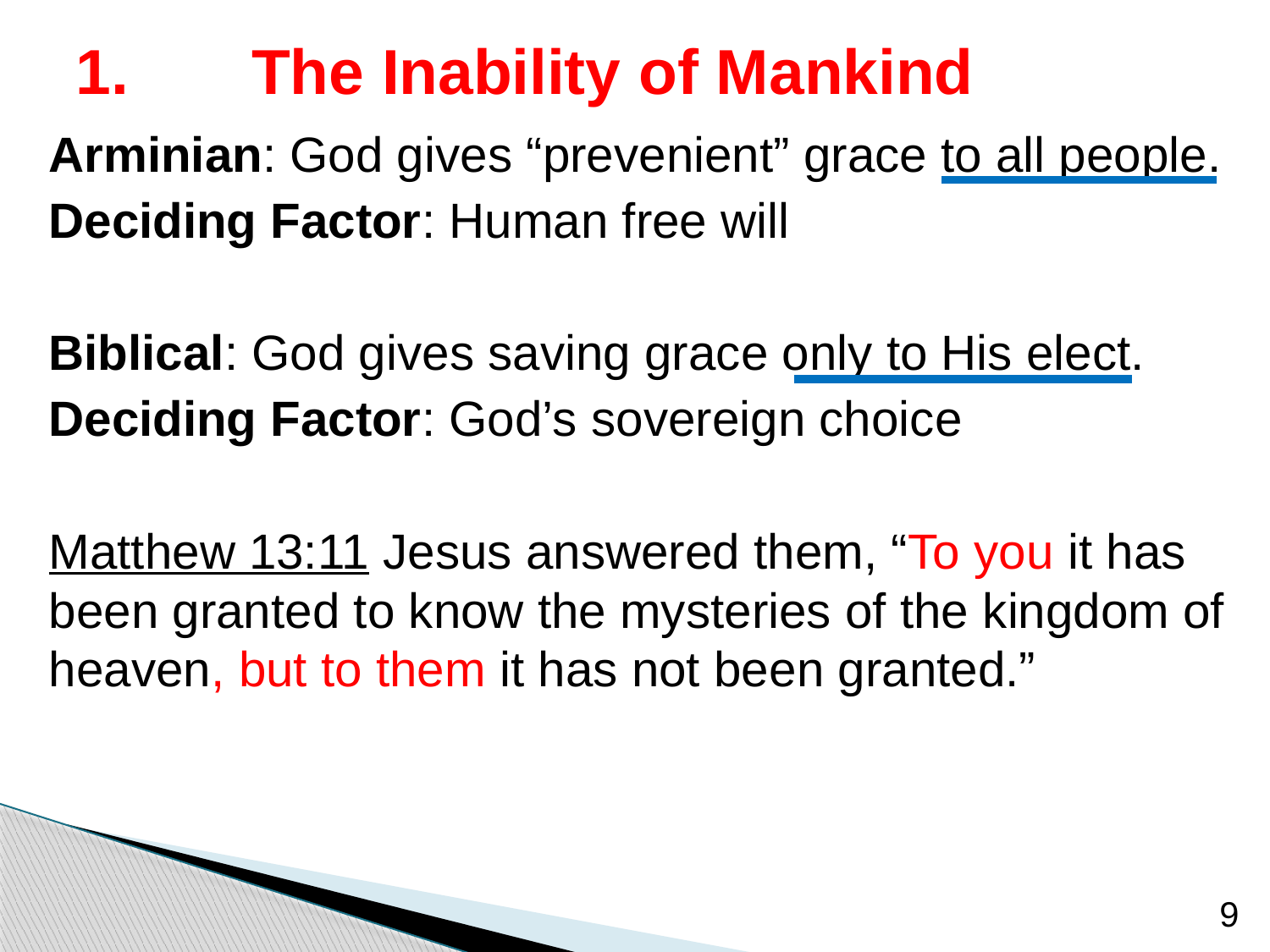

# 1.       The Inability of Mankind
Arminian: God gives “prevenient” grace to all people.
Deciding Factor: Human free will

Biblical: God gives saving grace only to His elect.
Deciding Factor: God’s sovereign choice

Matthew 13:11 Jesus answered them, “To you it has been granted to know the mysteries of the kingdom of heaven, but to them it has not been granted.”
9